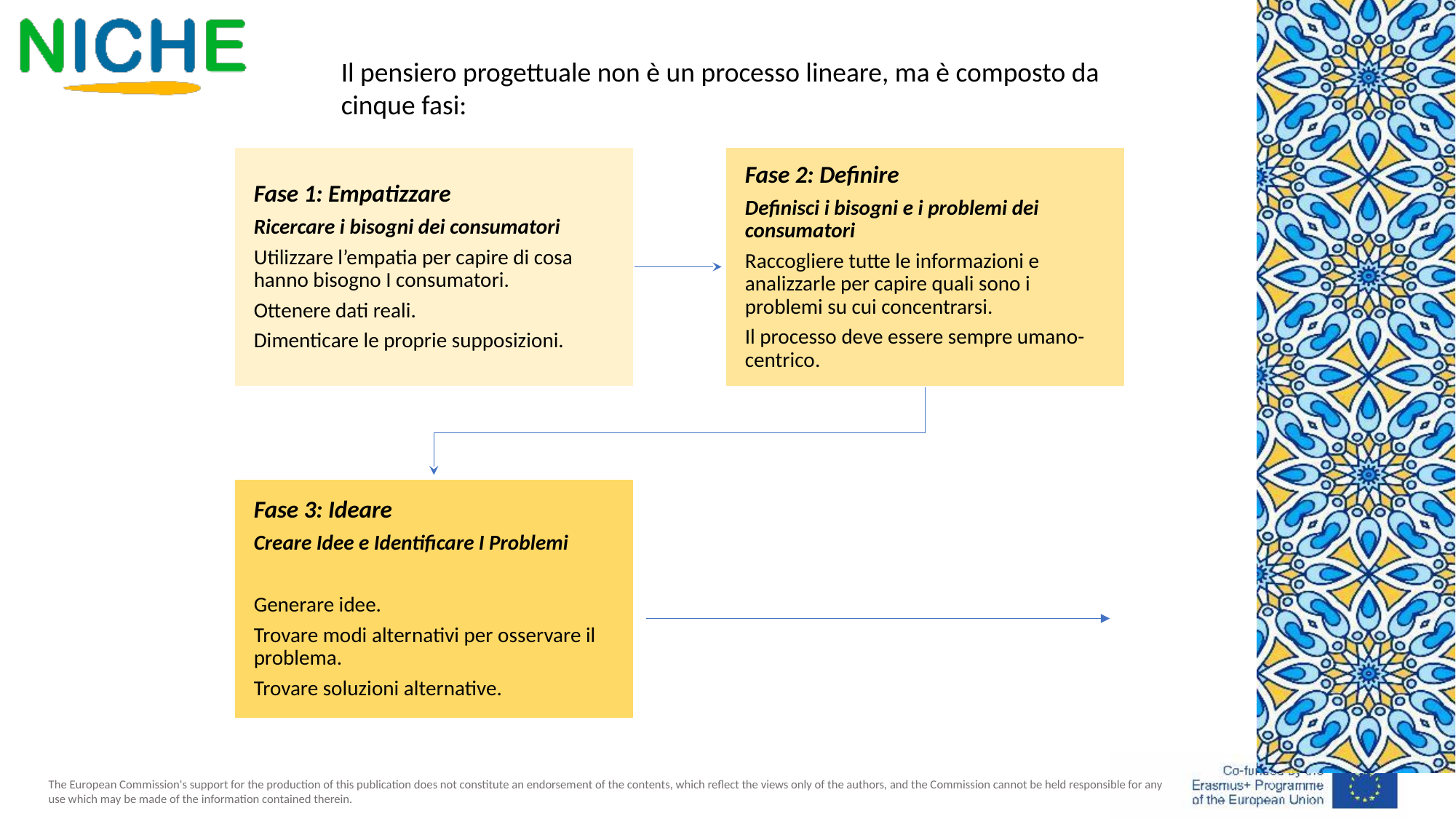

Il pensiero progettuale non è un processo lineare, ma è composto da cinque fasi: ​

Fase 1: Empatizzare
Ricercare i bisogni dei consumatori
Utilizzare l’empatia per capire di cosa hanno bisogno I consumatori.
Ottenere dati reali.
Dimenticare le proprie supposizioni.

Fase 2: Definire
Definisci i bisogni e i problemi dei consumatori
Raccogliere tutte le informazioni e analizzarle per capire quali sono i problemi su cui concentrarsi.
Il processo deve essere sempre umano-centrico.

Fase 3: Ideare
Creare Idee e Identificare I Problemi

Generare idee.
Trovare modi alternativi per osservare il problema.
Trovare soluzioni alternative.